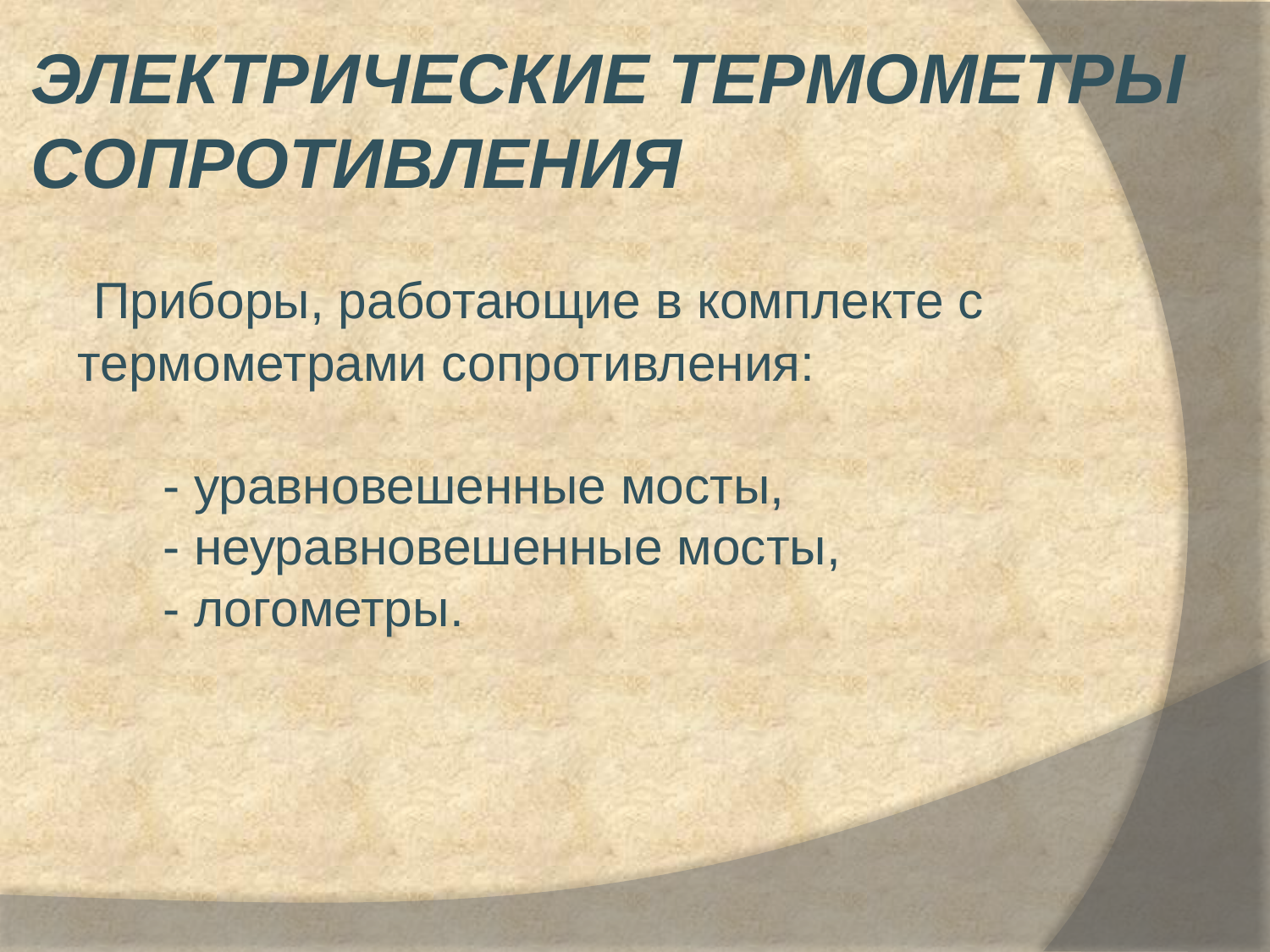

# Электрические термометры сопротивления
 Приборы, работающие в комплекте с термометрами сопротивления:
      - уравновешенные мосты,
      - неуравновешенные мосты,
      - логометры.